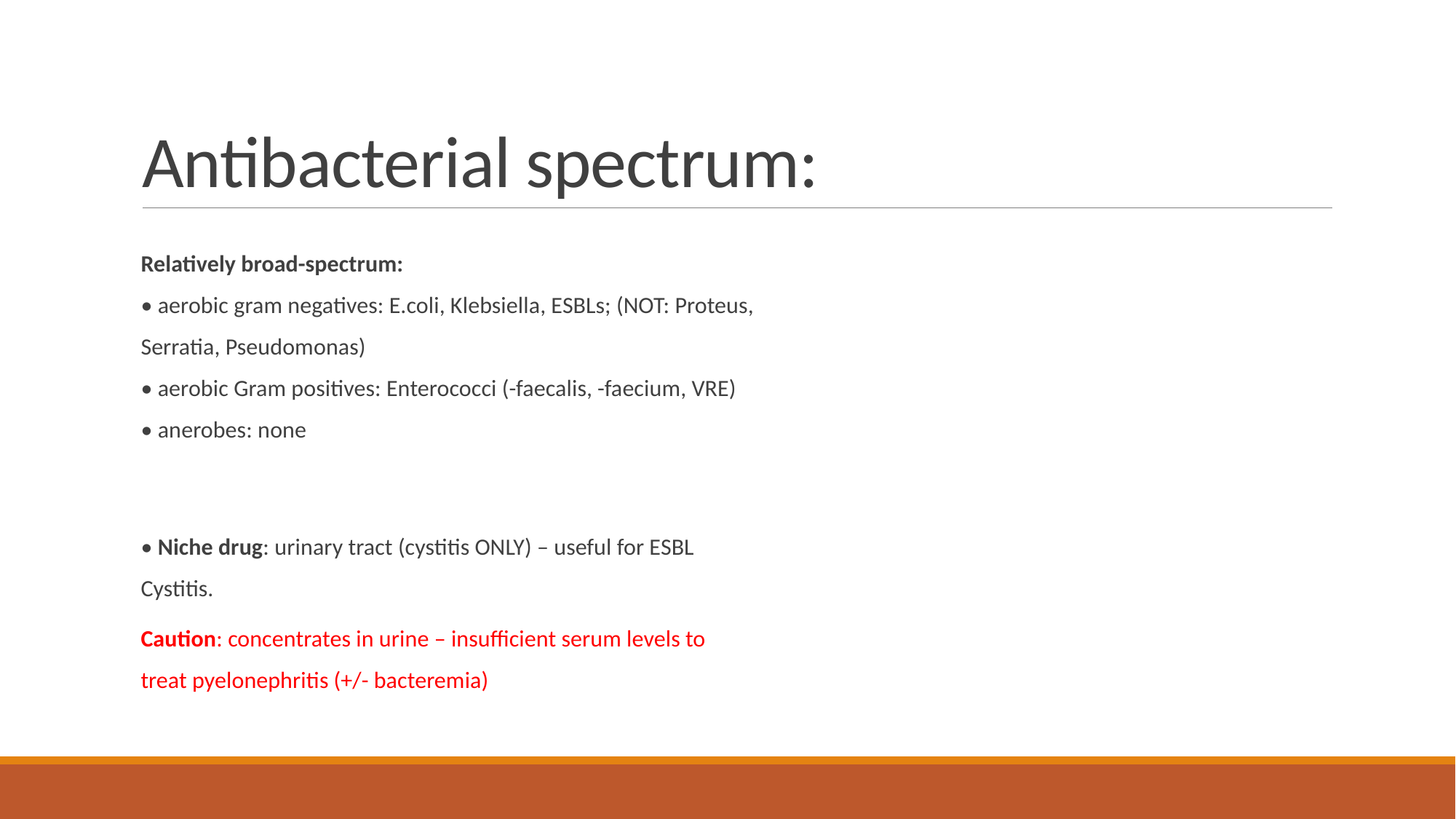

# Antibacterial spectrum:
Relatively broad-spectrum:
• aerobic gram negatives: E.coli, Klebsiella, ESBLs; (NOT: Proteus,
Serratia, Pseudomonas)
• aerobic Gram positives: Enterococci (-faecalis, -faecium, VRE)
• anerobes: none
• Niche drug: urinary tract (cystitis ONLY) – useful for ESBL
Cystitis.
Caution: concentrates in urine – insufficient serum levels to
treat pyelonephritis (+/- bacteremia)